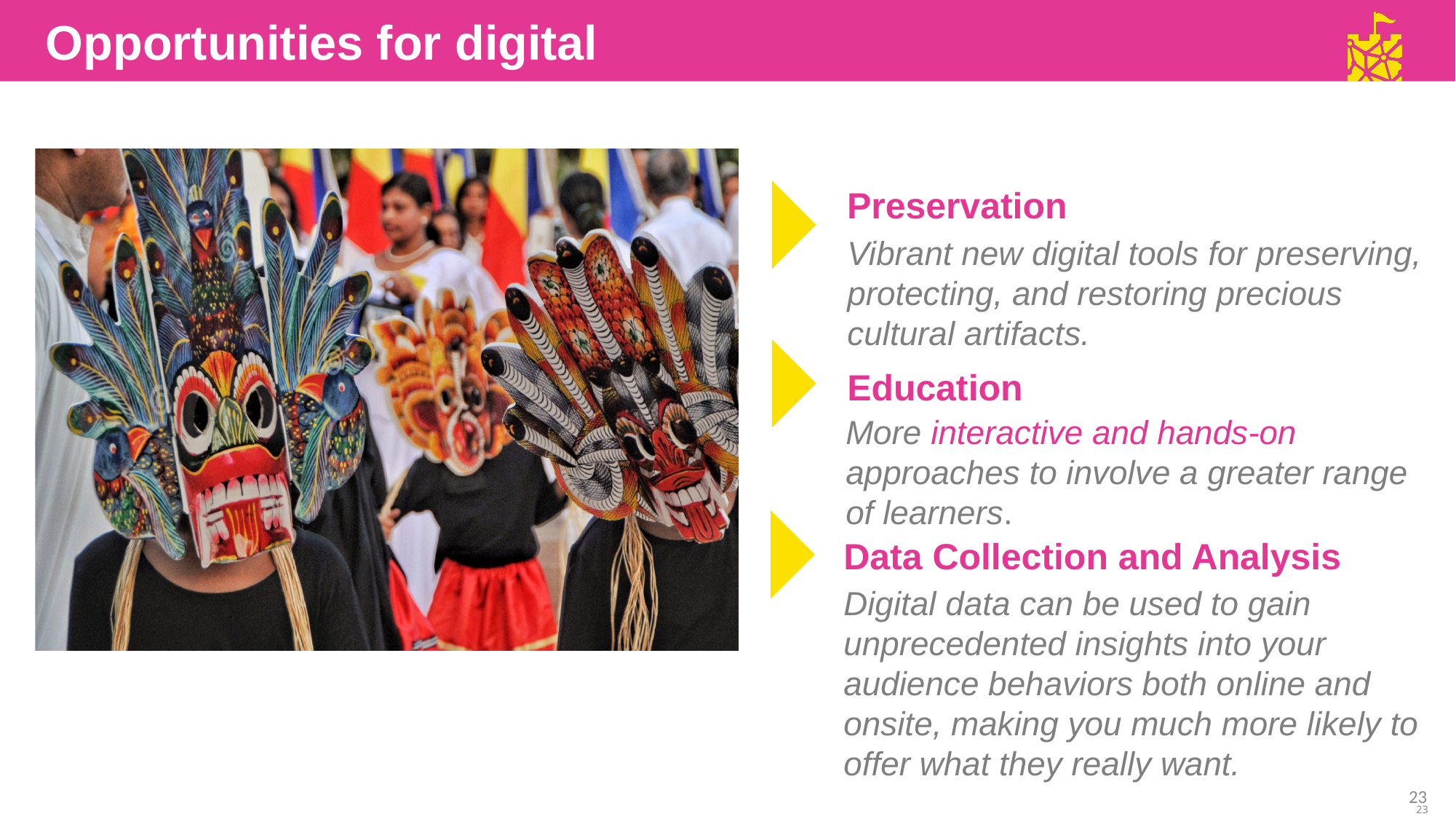

Opportunities for digital transformation

Preservation
Vibrant new digital tools for preserving, protecting, and restoring precious cultural artifacts.
Education
More interactive and hands-on approaches to involve a greater range of learners.
Data Collection and Analysis

Digital data can be used to gain unprecedented insights into your audience behaviors both online and onsite, making you much more likely to offer what they really want.

23